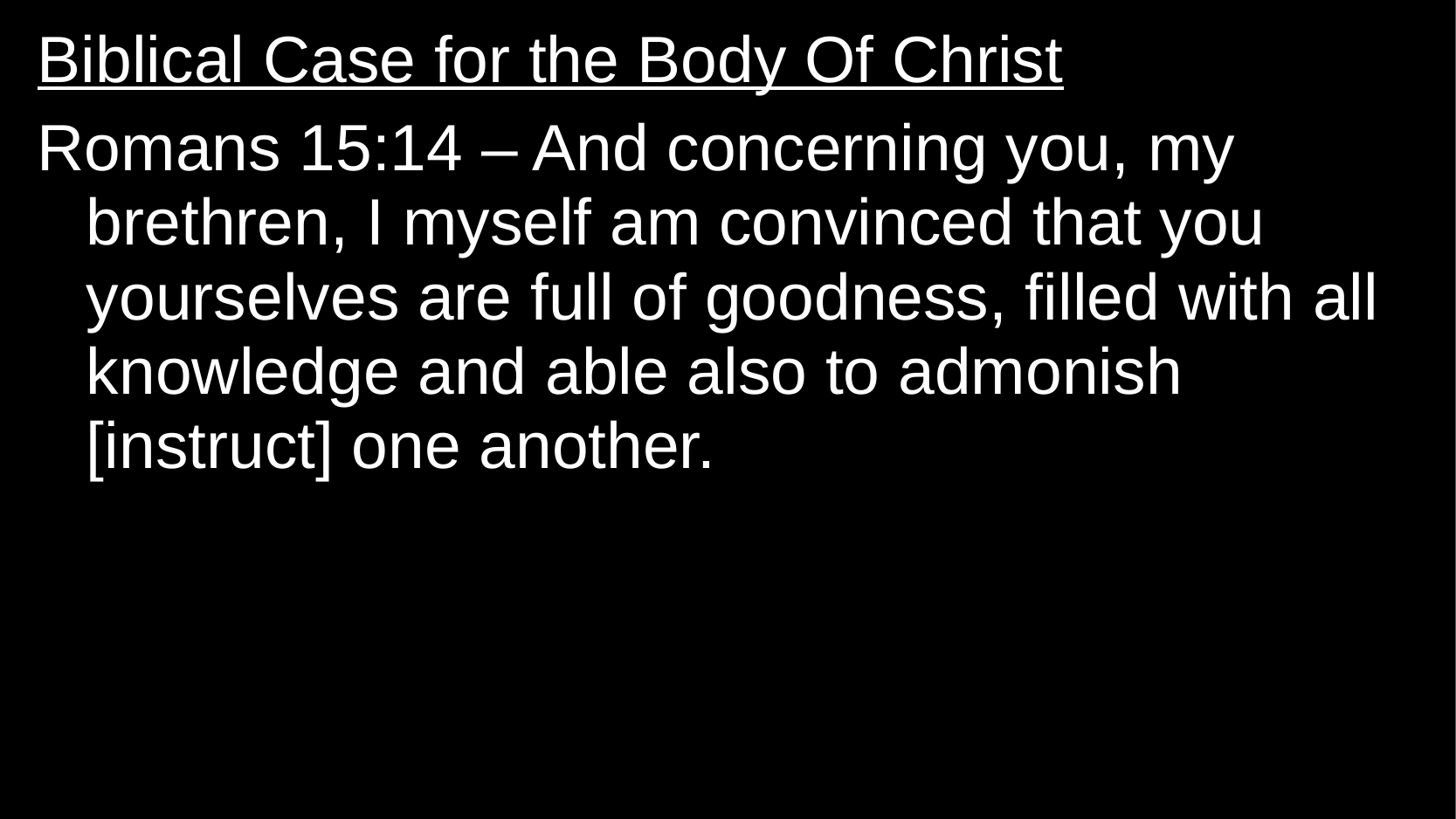

Biblical Case for the Body Of Christ
Romans 15:14 – And concerning you, my brethren, I myself am convinced that you yourselves are full of goodness, filled with all knowledge and able also to admonish [instruct] one another.
#